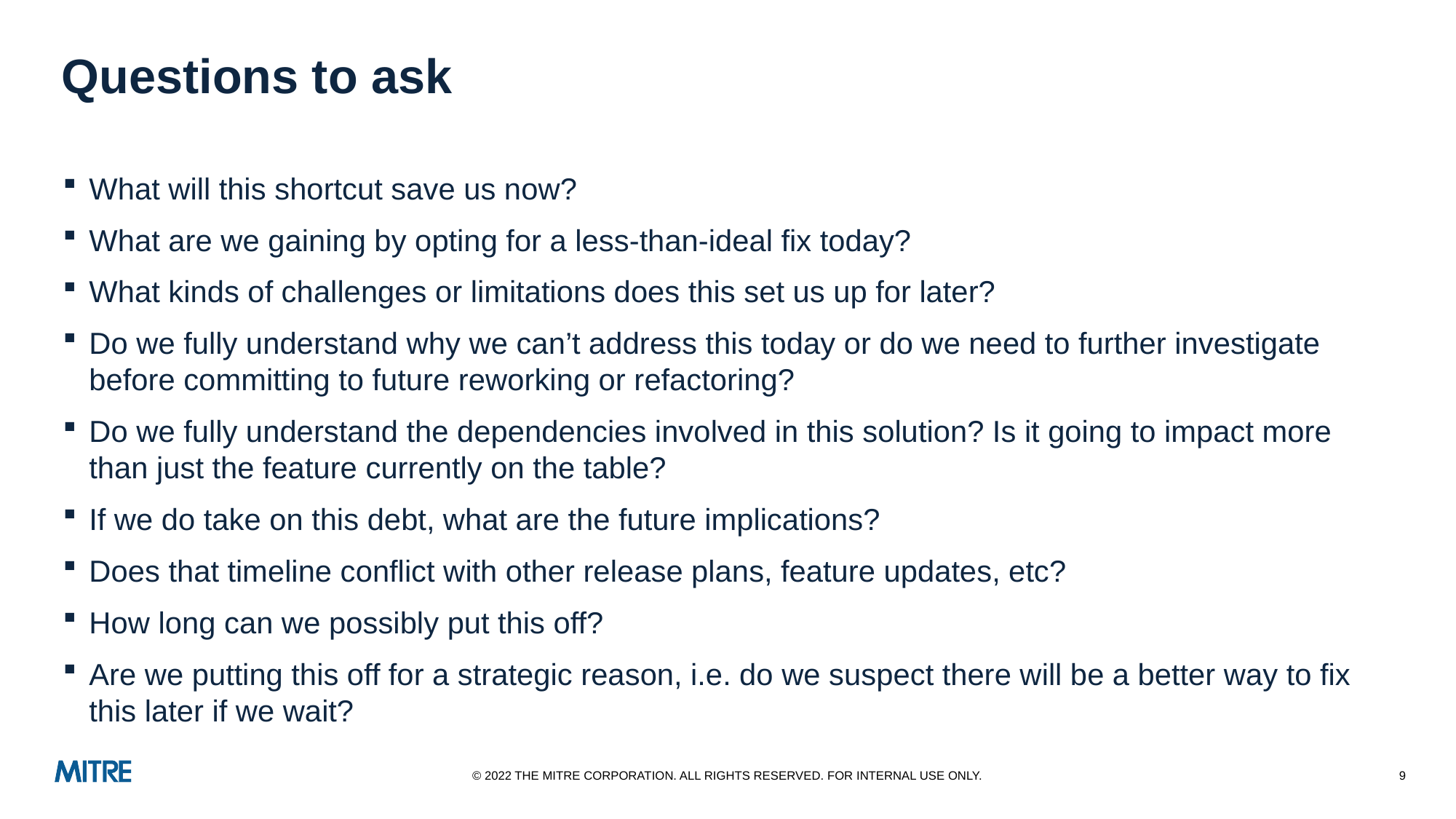

# Questions to ask
What will this shortcut save us now?
What are we gaining by opting for a less-than-ideal fix today?
What kinds of challenges or limitations does this set us up for later?
Do we fully understand why we can’t address this today or do we need to further investigate before committing to future reworking or refactoring?
Do we fully understand the dependencies involved in this solution? Is it going to impact more than just the feature currently on the table?
If we do take on this debt, what are the future implications?
Does that timeline conflict with other release plans, feature updates, etc?
How long can we possibly put this off?
Are we putting this off for a strategic reason, i.e. do we suspect there will be a better way to fix this later if we wait?
© 2022 THE MITRE CORPORATION. ALL RIGHTS RESERVED. FOR INTERNAL USE ONLY.
9